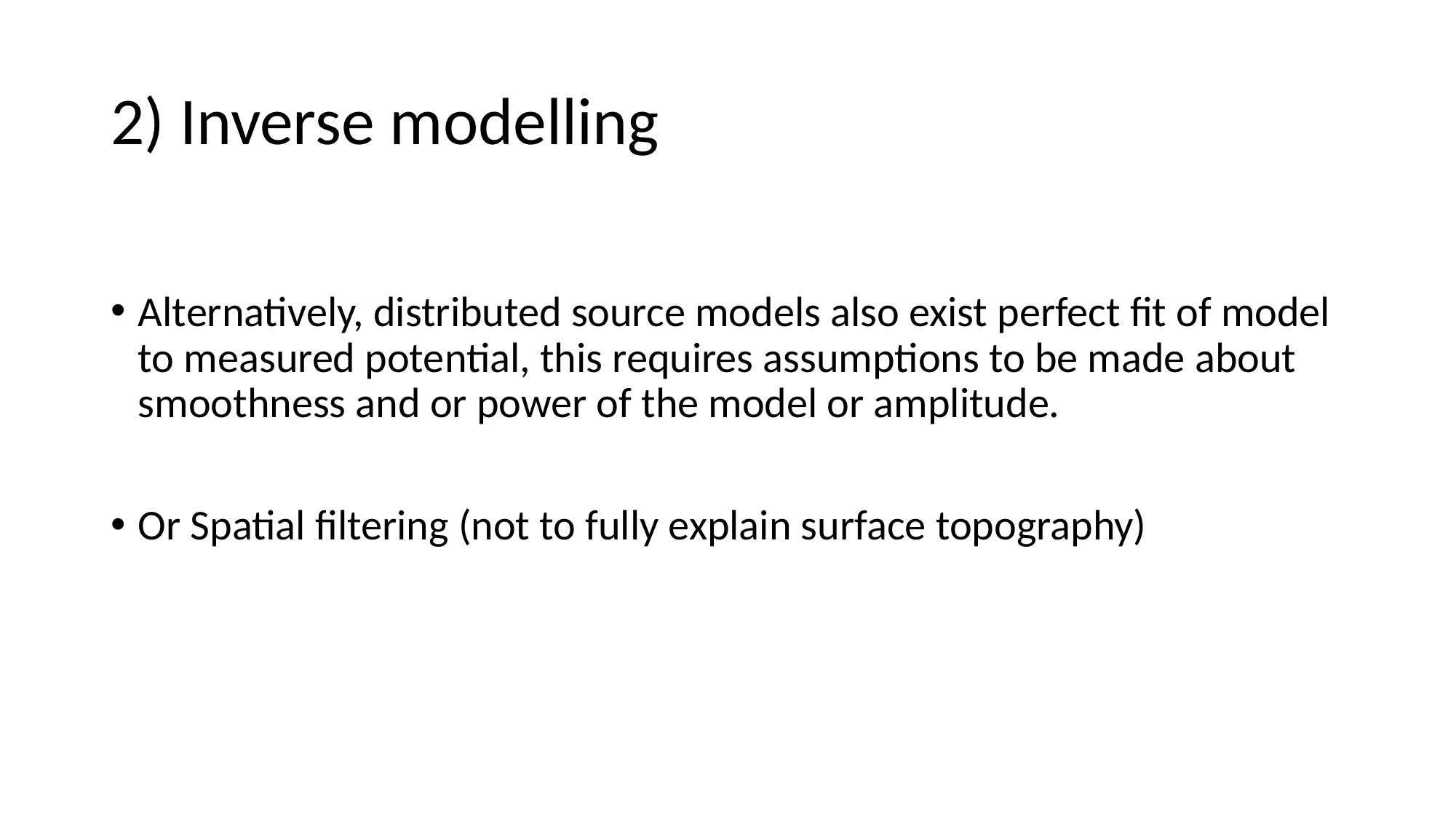

# 2) Inverse modelling

Alternatively, distributed source models also exist perfect fit of model to measured potential, this requires assumptions to be made about smoothness and or power of the model or amplitude.

Or Spatial filtering (not to fully explain surface topography)